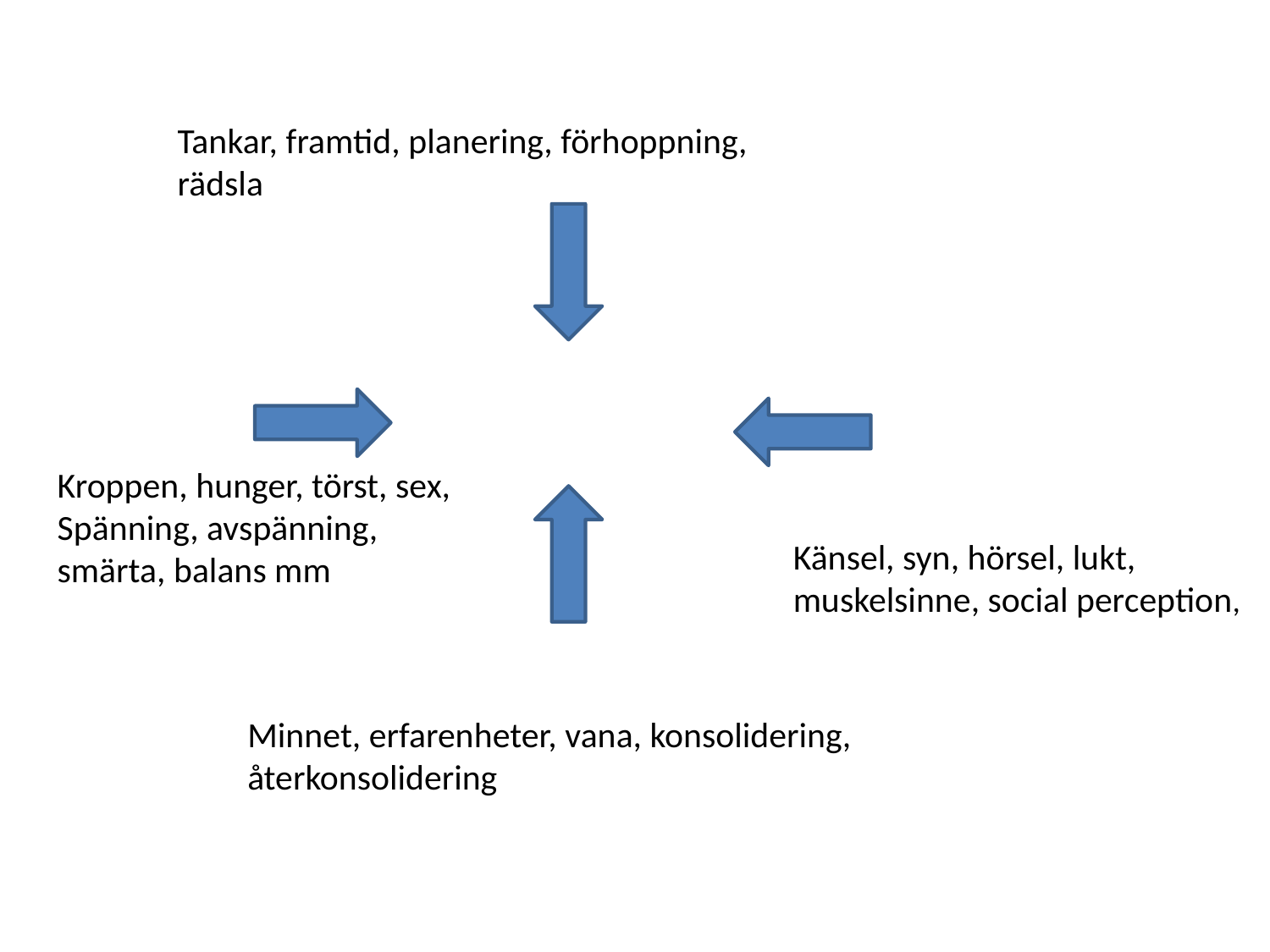

#
Tankar, framtid, planering, förhoppning, rädsla

Kroppen, hunger, törst, sex,
Spänning, avspänning, smärta, balans mm

Känsel, syn, hörsel, lukt,
muskelsinne, social perception,
Minnet, erfarenheter, vana, konsolidering, återkonsolidering